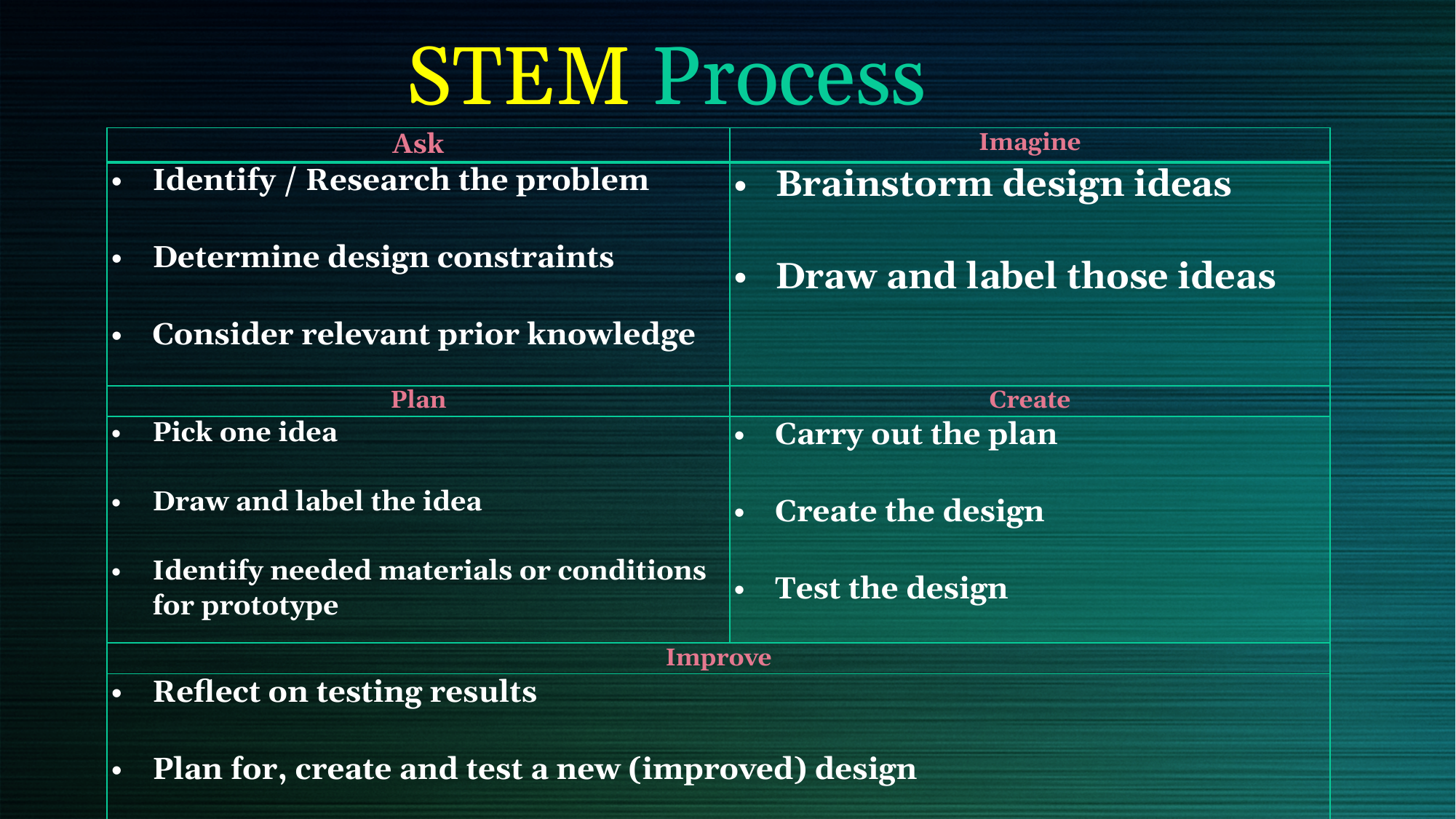

# STEM Process
| Ask | Imagine |
| --- | --- |
| Identify / Research the problem Determine design constraints Consider relevant prior knowledge | Brainstorm design ideas Draw and label those ideas |
| Plan | Create |
| Pick one idea Draw and label the idea Identify needed materials or conditions for prototype | Carry out the plan Create the design Test the design |
| Improve |  |
| Reflect on testing results Plan for, create and test a new (improved) design |  |